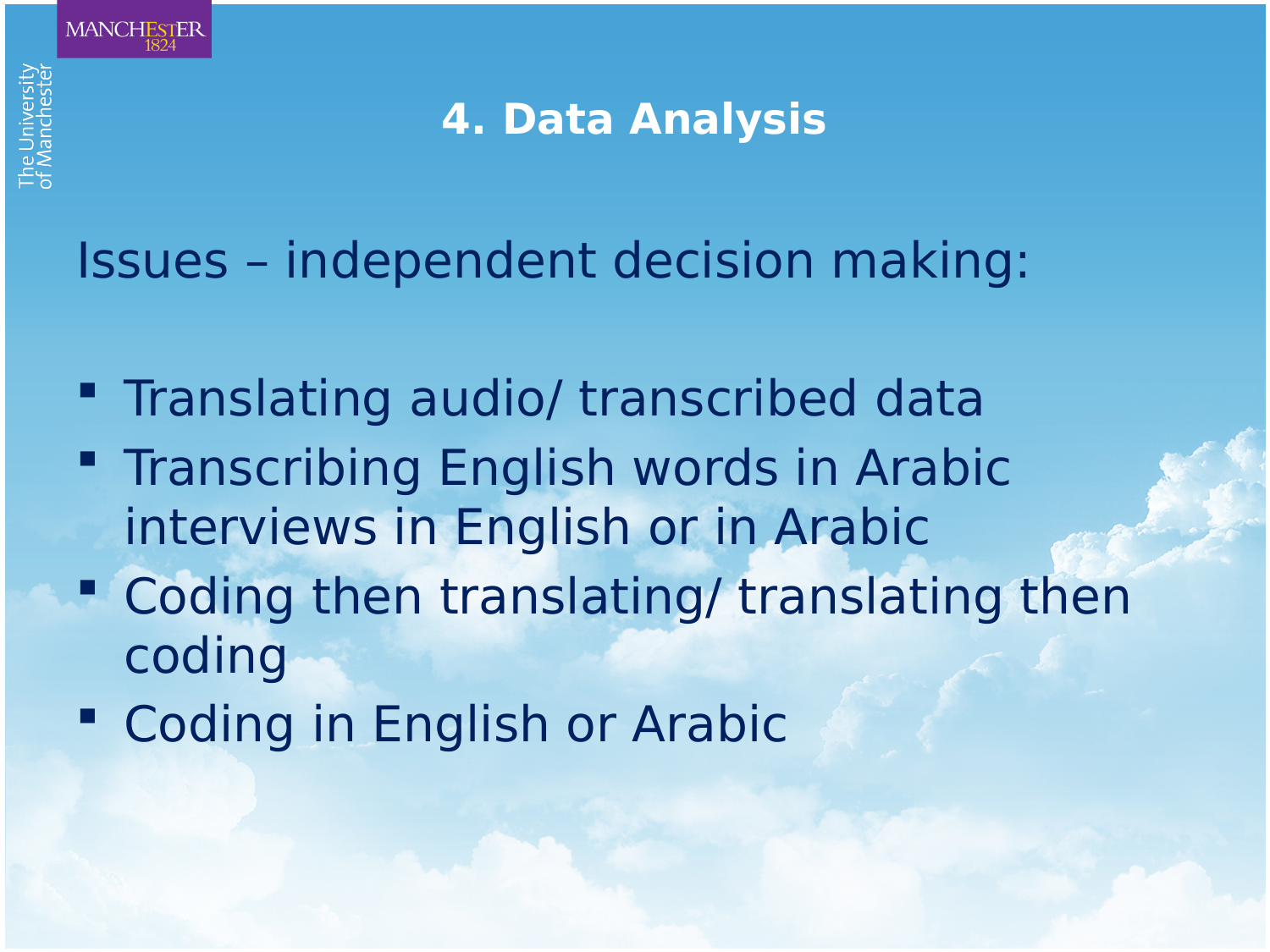

# 4. Data Analysis
Issues – independent decision making:

Translating audio/ transcribed data
Transcribing English words in Arabic interviews in English or in Arabic
Coding then translating/ translating then coding
Coding in English or Arabic